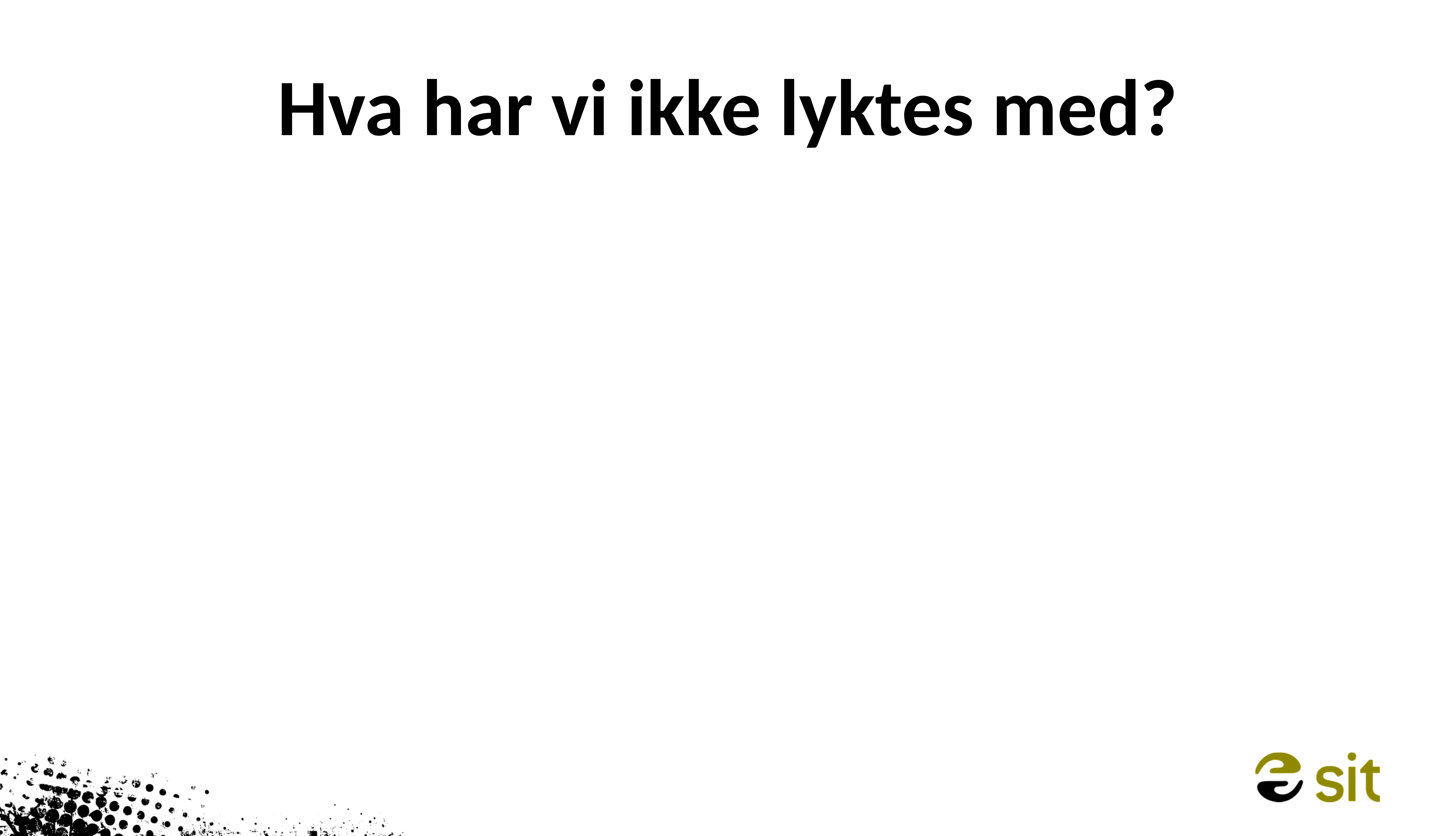

# Hva har vi ikke lyktes med?